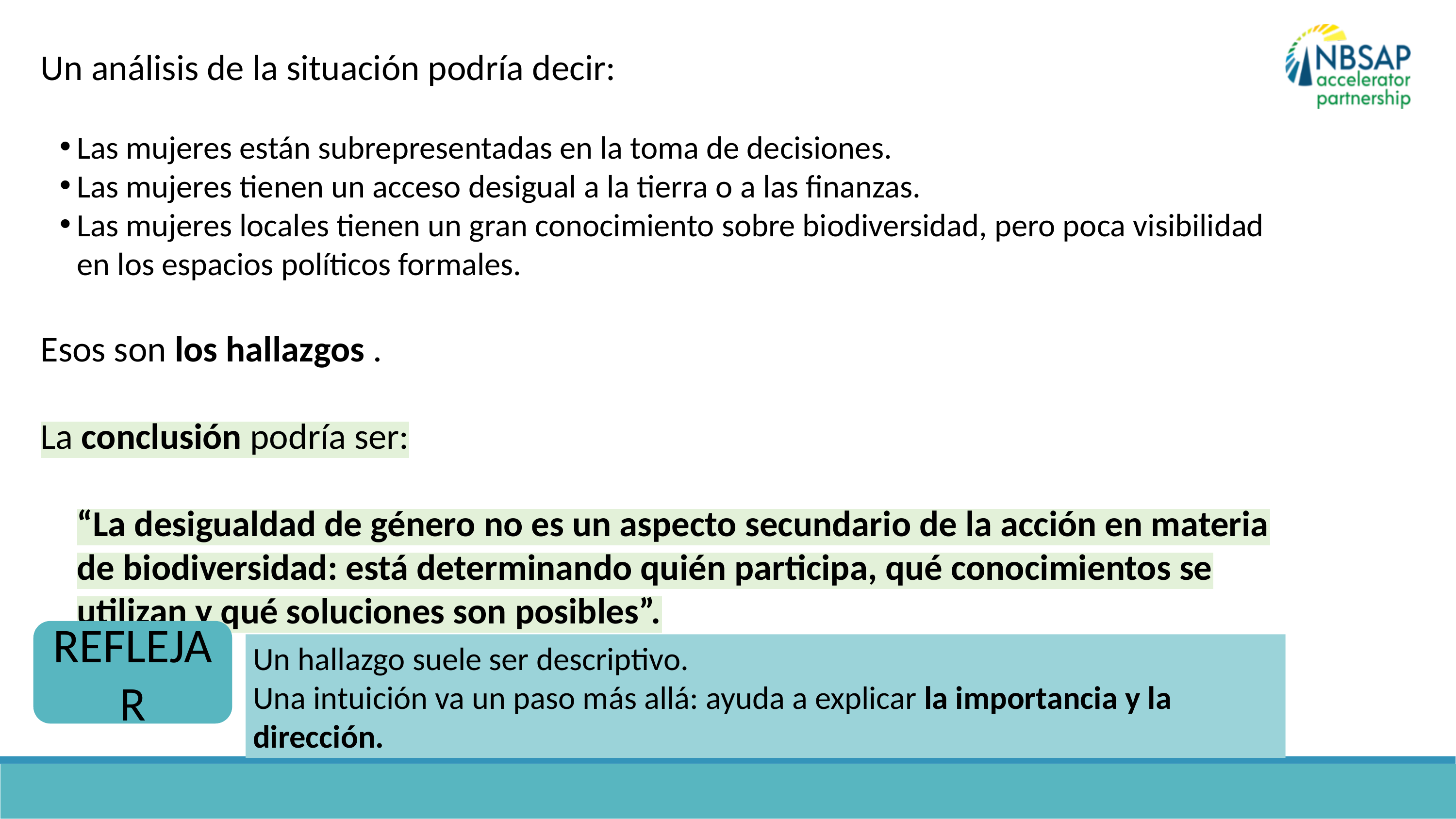

Un análisis de la situación podría decir:

Las mujeres están subrepresentadas en la toma de decisiones.
Las mujeres tienen un acceso desigual a la tierra o a las finanzas.
Las mujeres locales tienen un gran conocimiento sobre biodiversidad, pero poca visibilidad en los espacios políticos formales.

Esos son los hallazgos .

La conclusión podría ser:

“La desigualdad de género no es un aspecto secundario de la acción en materia de biodiversidad: está determinando quién participa, qué conocimientos se utilizan y qué soluciones son posibles”.
REFLEJAR
Un hallazgo suele ser descriptivo.
Una intuición va un paso más allá: ayuda a explicar la importancia y la dirección.